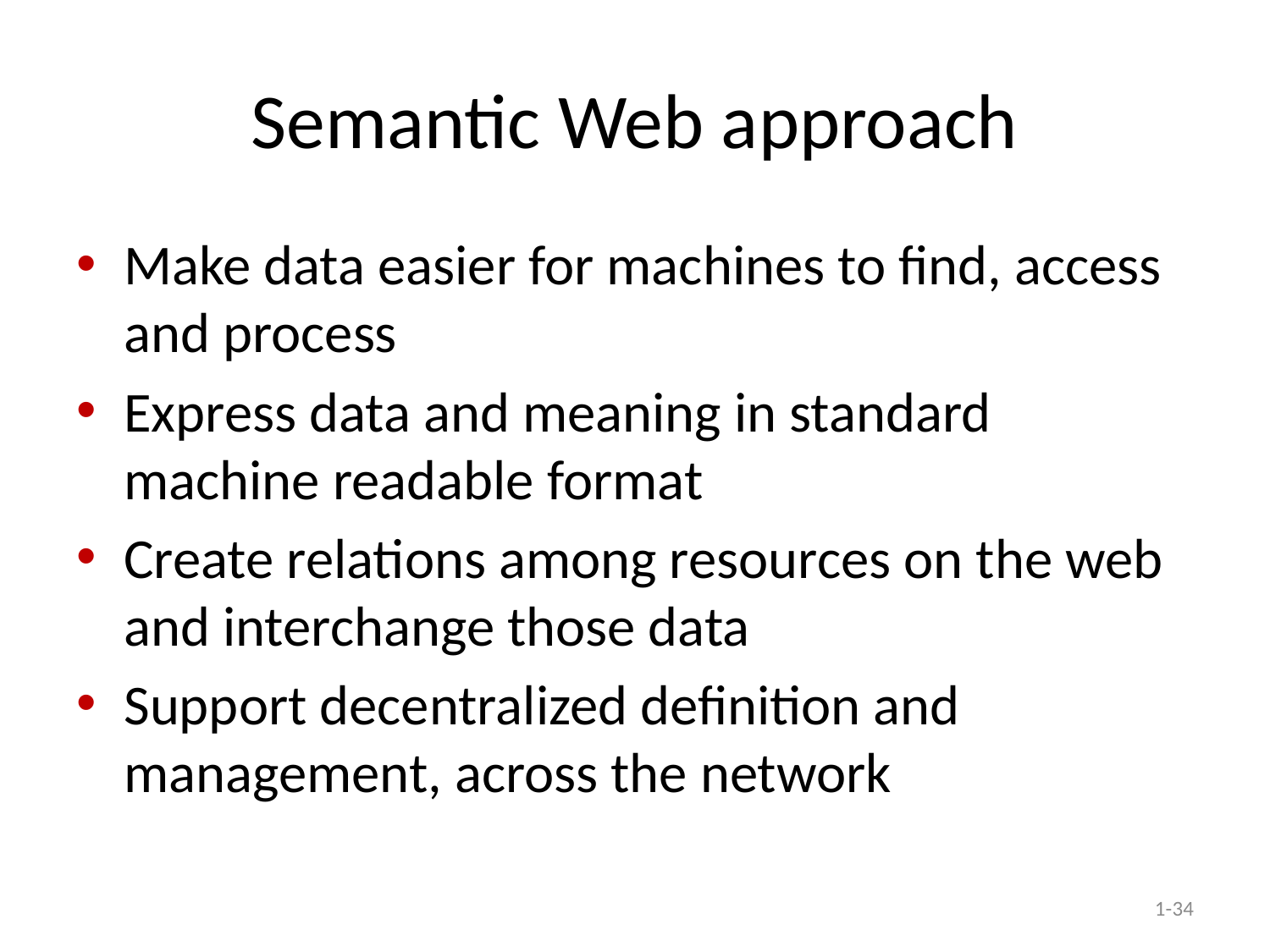

# Semantic Web approach
Make data easier for machines to find, access and process
Express data and meaning in standard machine readable format
Create relations among resources on the web and interchange those data
Support decentralized definition and management, across the network
1-34